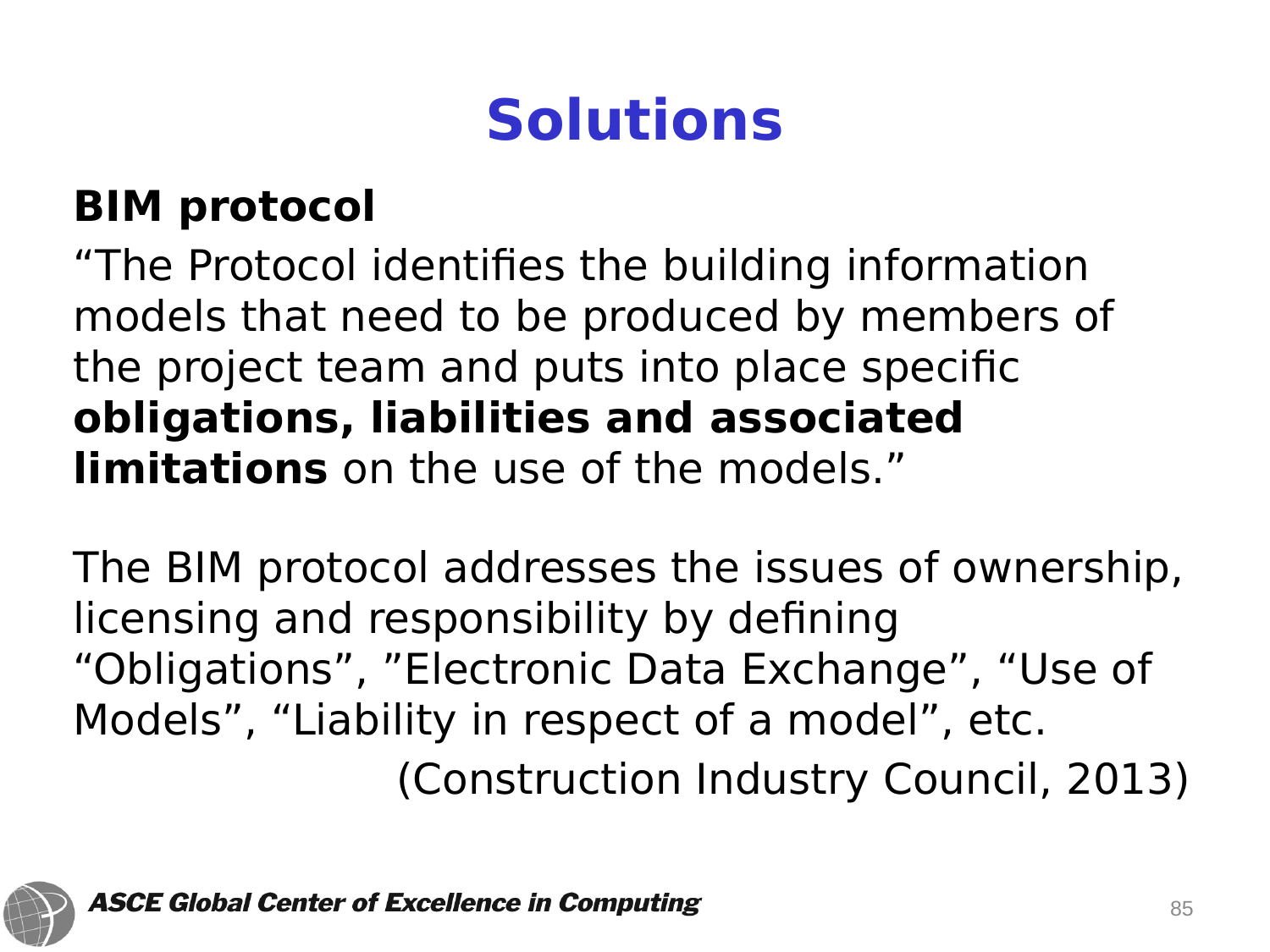

# Solutions
BIM protocol
“The Protocol identifies the building information models that need to be produced by members of the project team and puts into place specific obligations, liabilities and associated limitations on the use of the models.”

The BIM protocol addresses the issues of ownership, licensing and responsibility by defining  “Obligations”, ”Electronic Data Exchange”, “Use of Models”, “Liability in respect of a model”, etc.
(Construction Industry Council, 2013)
85